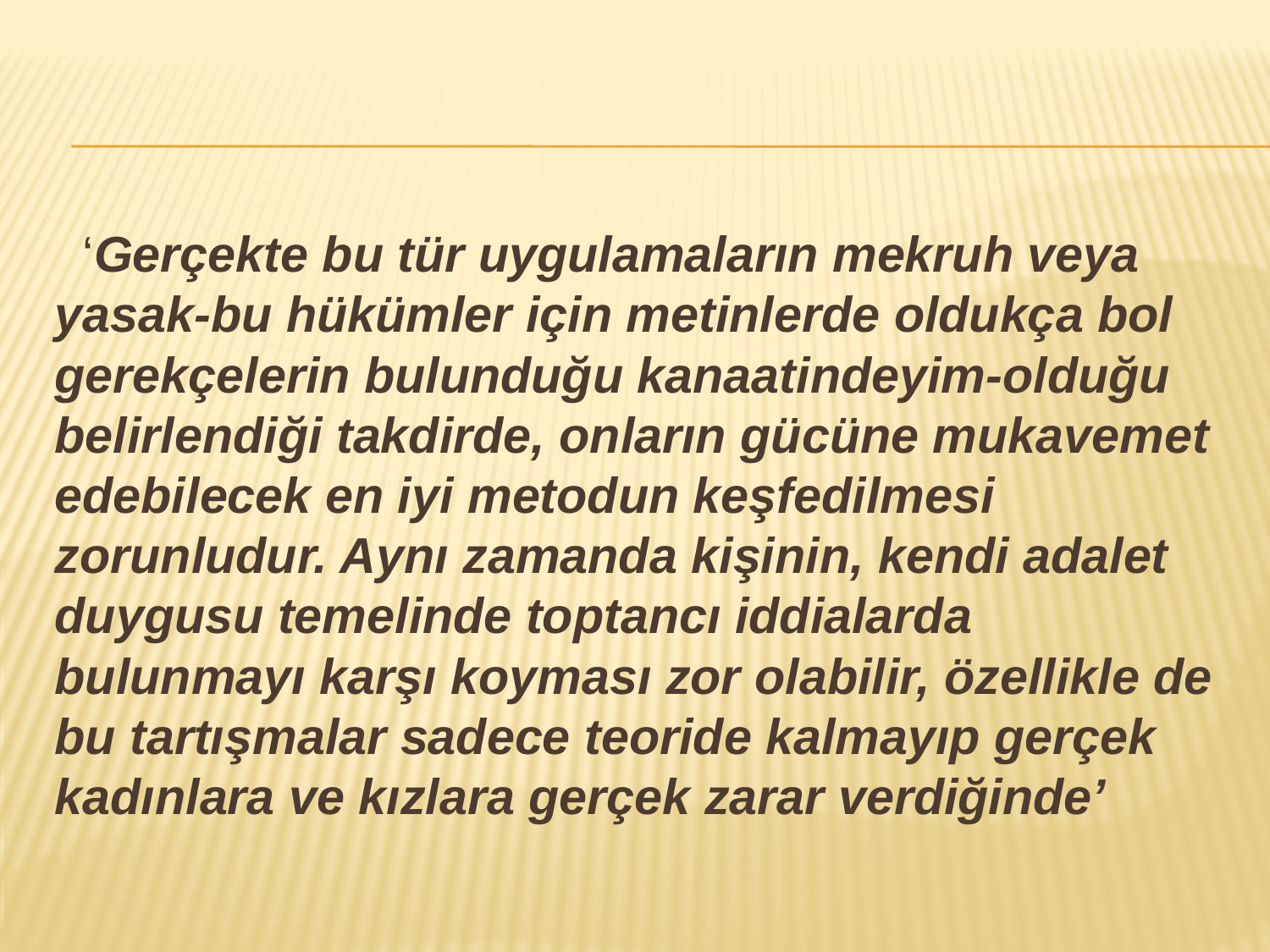

#
  ‘Gerçekte bu tür uygulamaların mekruh veya yasak-bu hükümler için metinlerde oldukça bol gerekçelerin bulunduğu kanaatindeyim-olduğu belirlendiği takdirde, onların gücüne mukavemet edebilecek en iyi metodun keşfedilmesi zorunludur. Aynı zamanda kişinin, kendi adalet duygusu temelinde toptancı iddialarda bulunmayı karşı koyması zor olabilir, özellikle de bu tartışmalar sadece teoride kalmayıp gerçek kadınlara ve kızlara gerçek zarar verdiğinde’